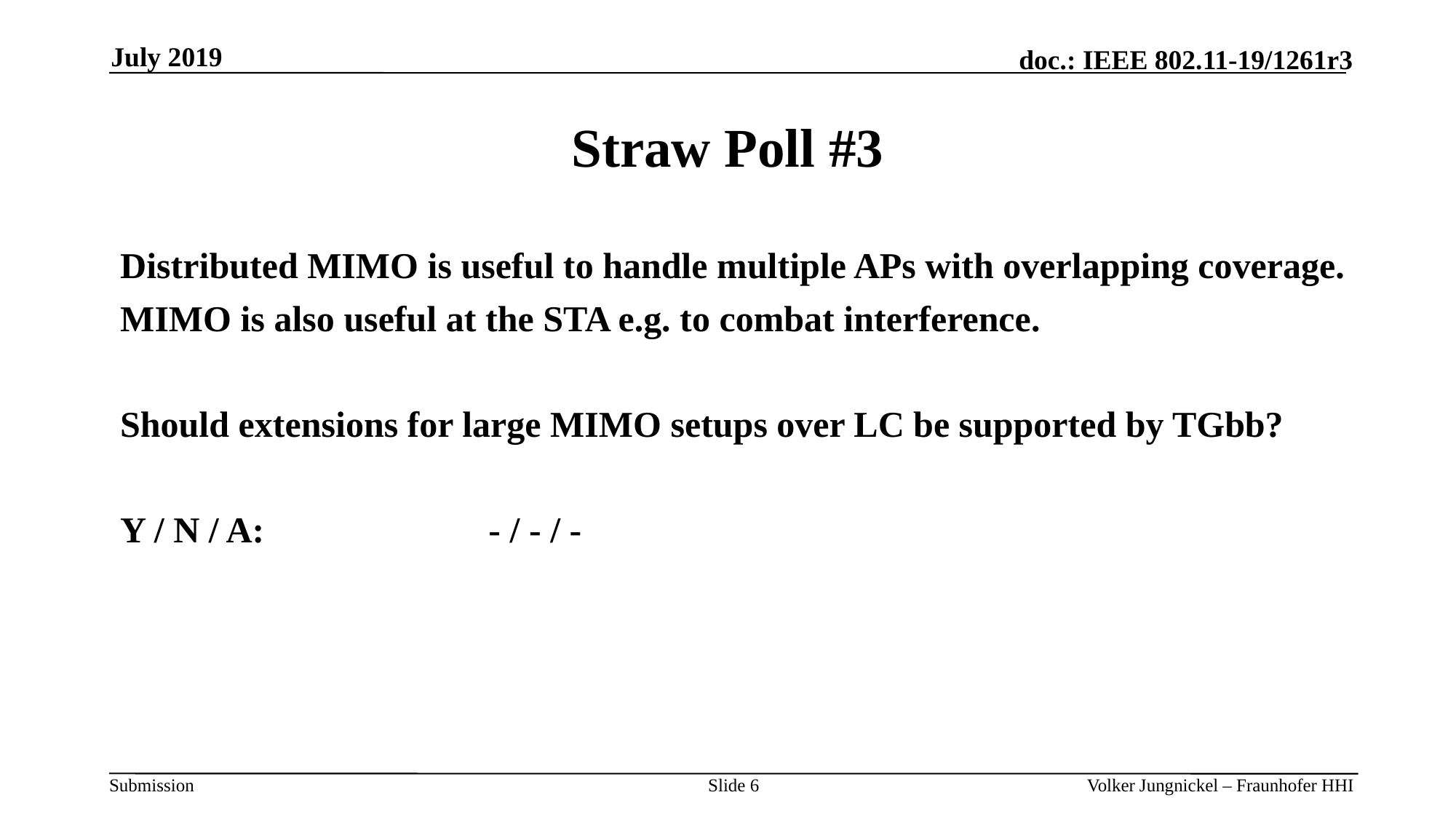

July 2019
# Straw Poll #3
Distributed MIMO is useful to handle multiple APs with overlapping coverage.
MIMO is also useful at the STA e.g. to combat interference.

Should extensions for large MIMO setups over LC be supported by TGbb?

Y / N / A: 		- / - / -
Slide 6